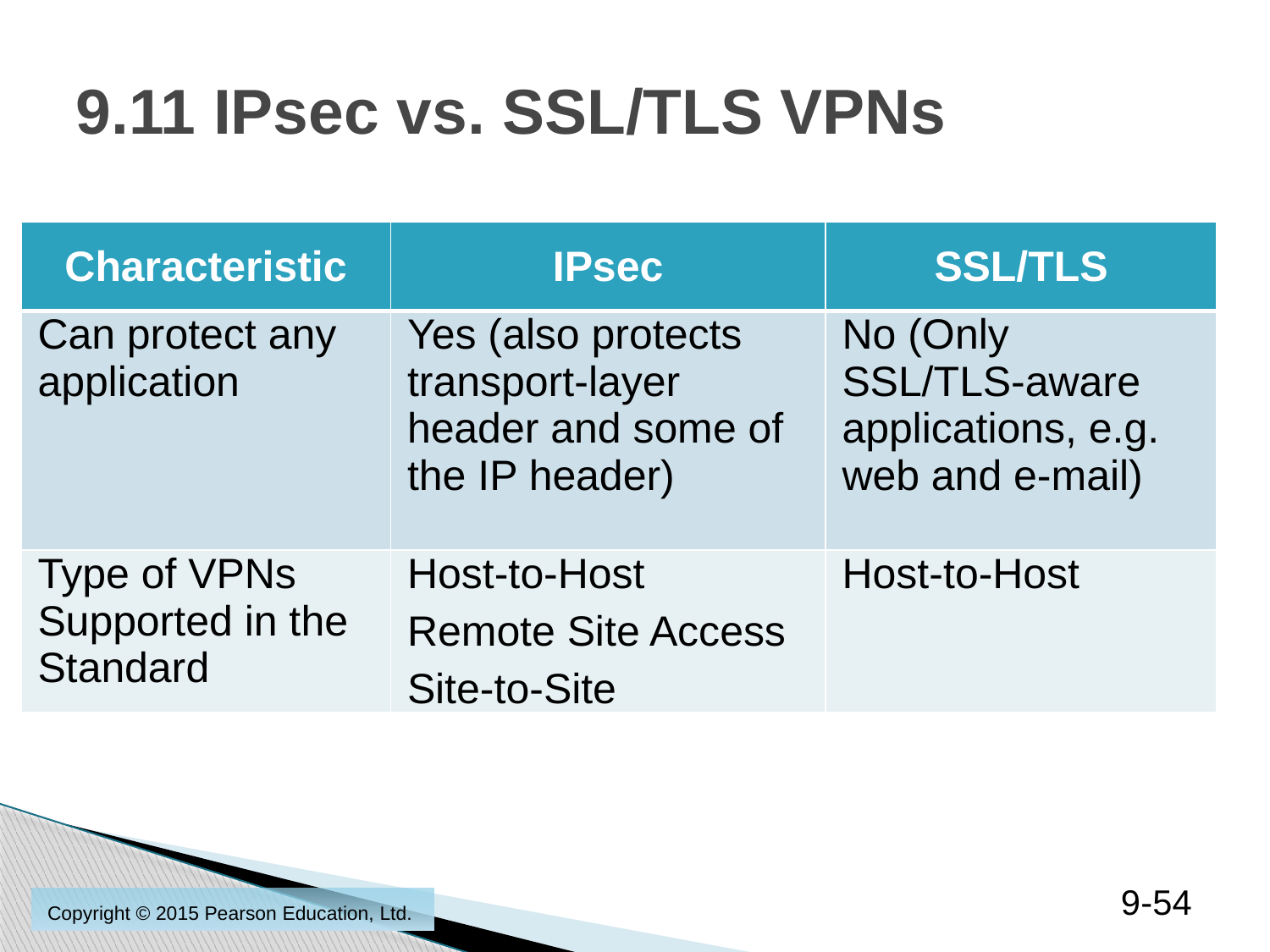

# 9.11 IPsec vs. SSL/TLS VPNs
| Characteristic | IPsec | SSL/TLS |
| --- | --- | --- |
| Can protect any application | Yes (also protects transport-layer header and some of the IP header) | No (Only SSL/TLS-aware applications, e.g. web and e-mail) |
| Type of VPNs Supported in the Standard | Host-to-Host Remote Site Access Site-to-Site | Host-to-Host |
9-54
Copyright © 2015 Pearson Education, Ltd.